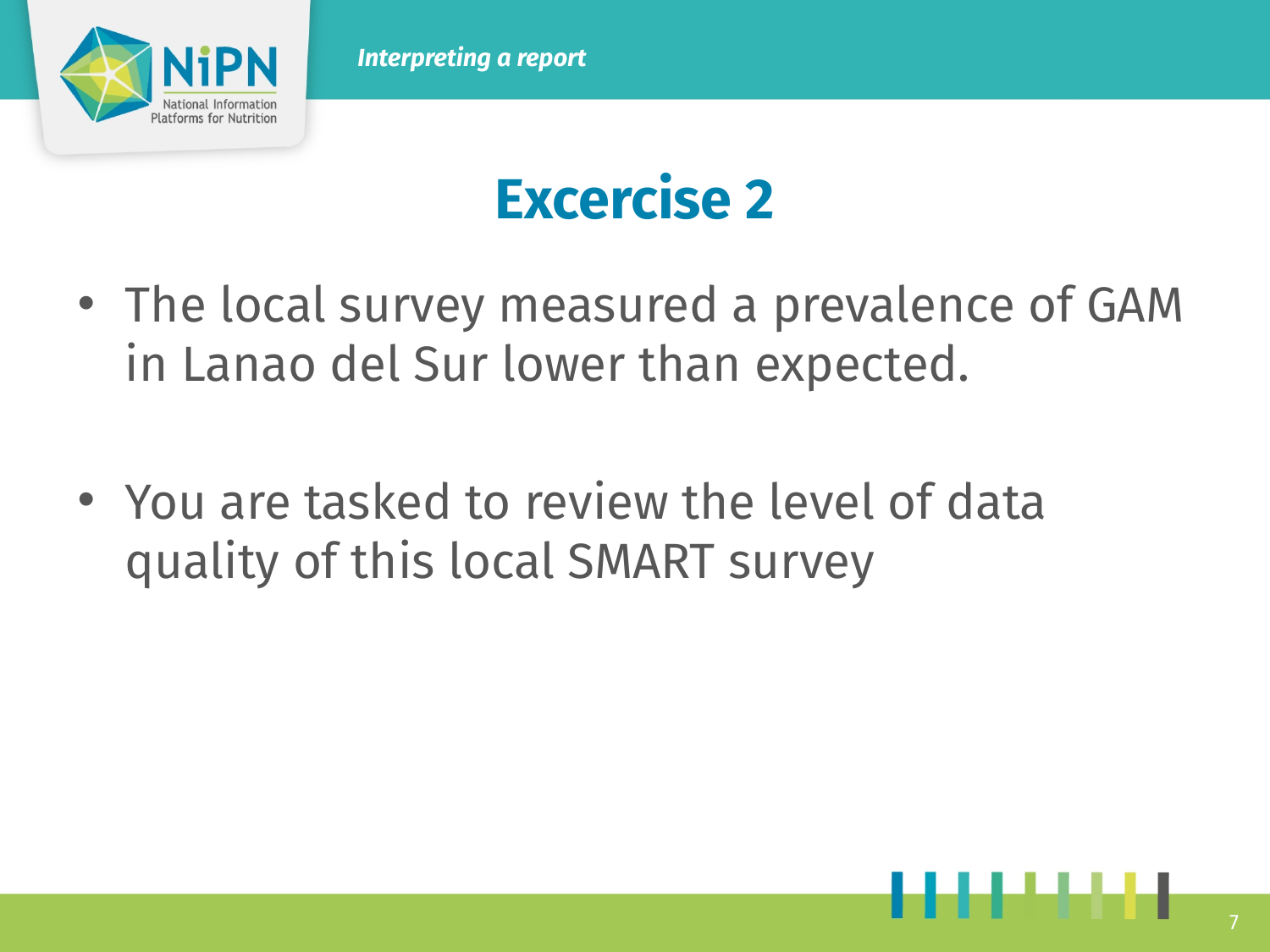

Interpreting a report
# Excercise 2
The local survey measured a prevalence of GAM in Lanao del Sur lower than expected.

You are tasked to review the level of data quality of this local SMART survey

7